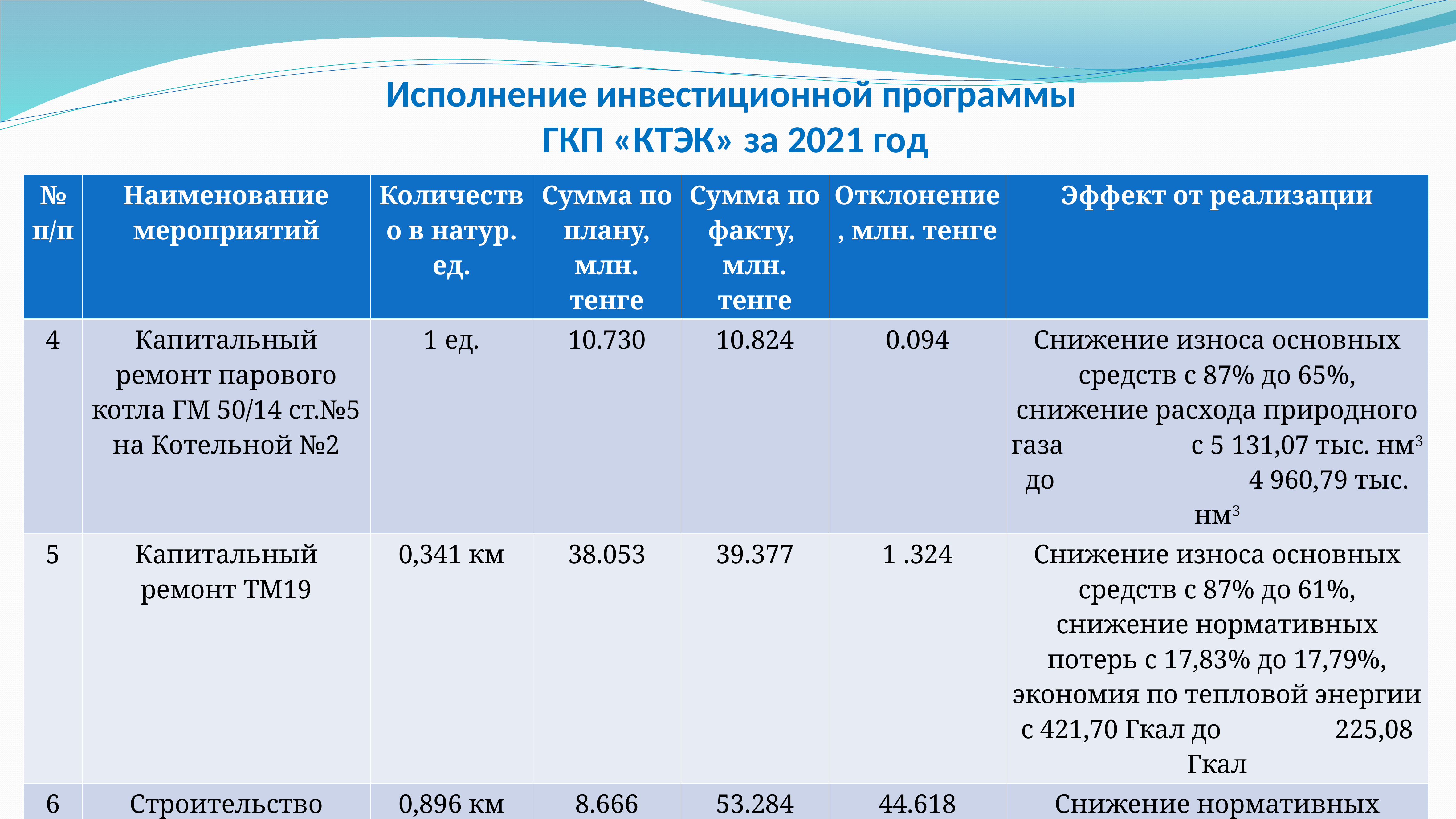

Исполнение инвестиционной программы
ГКП «КТЭК» за 2021 год
| № п/п | Наименование мероприятий | Количество в натур. ед. | Сумма по плану, млн. тенге | Сумма по факту, млн. тенге | Отклонение, млн. тенге | Эффект от реализации |
| --- | --- | --- | --- | --- | --- | --- |
| 4 | Капитальный ремонт парового котла ГМ 50/14 ст.№5 на Котельной №2 | 1 ед. | 10.730 | 10.824 | 0.094 | Снижение износа основных средств с 87% до 65%, снижение расхода природного газа с 5 131,07 тыс. нм3 до 4 960,79 тыс. нм3 |
| 5 | Капитальный ремонт ТМ19 | 0,341 км | 38.053 | 39.377 | 1 .324 | Снижение износа основных средств с 87% до 61%, снижение нормативных потерь с 17,83% до 17,79%, экономия по тепловой энергии с 421,70 Гкал до 225,08 Гкал |
| 6 | Строительство теплосети к зданиям на территории Костанайского аэропорта в г. Костанае | 0,896 км | 8.666 | 53.284 | 44.618 | Снижение нормативных потерь с 17,83% до 17,79%, экономия по тепловой энергии с 1 659,29 Гкал до 453,19 Гкал |
|  | Итого |  | 81.911 | 128.161 | 46.250 |  |